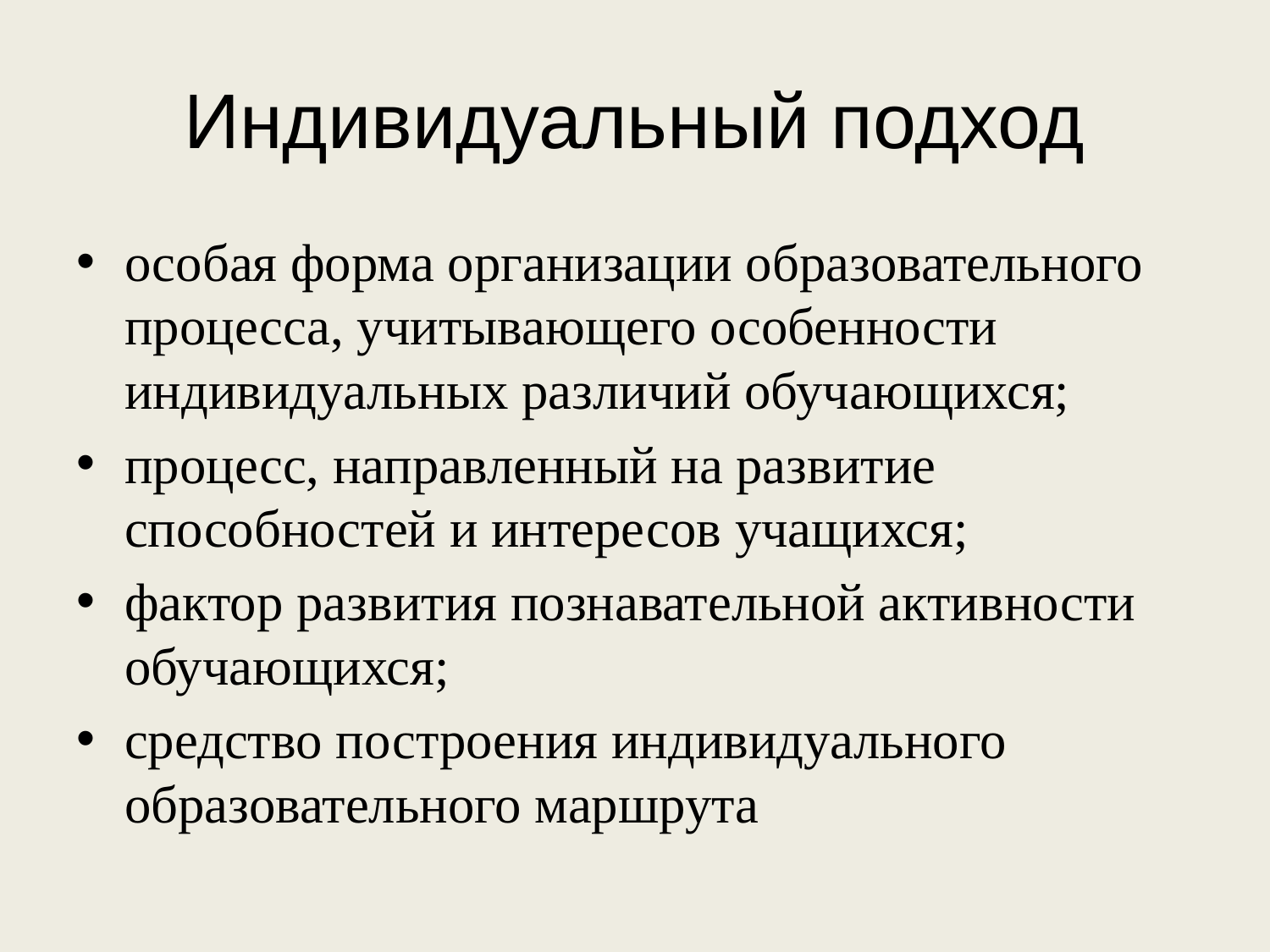

# Индивидуальный подход
особая форма организации образовательного процесса, учитывающего особенности индивидуальных различий обучающихся;
процесс, направленный на развитие способностей и интересов учащихся;
фактор развития познавательной активности обучающихся;
средство построения индивидуального образовательного маршрута